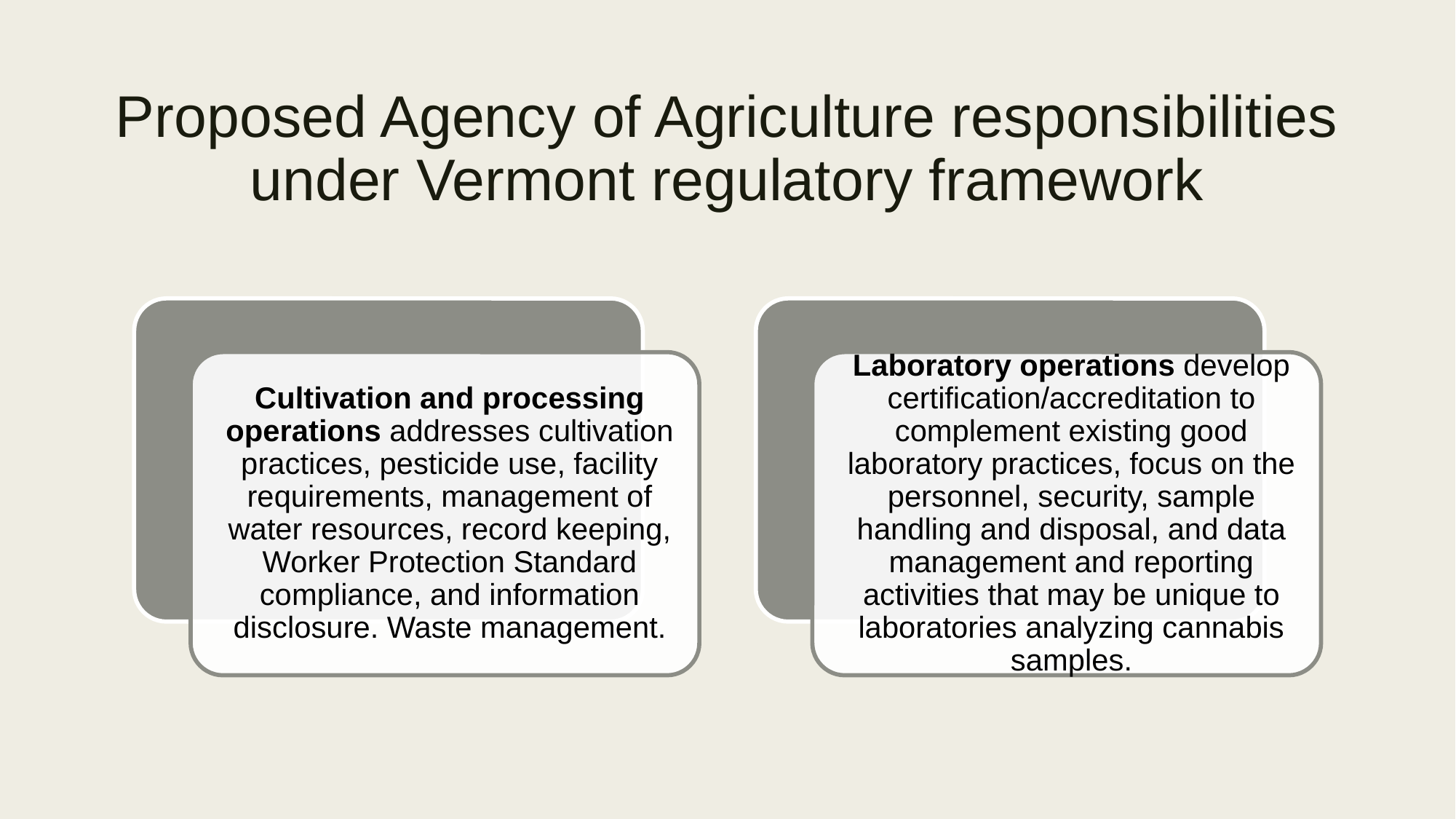

# Proposed Agency of Agriculture responsibilities under Vermont regulatory framework
Cultivation and processing operations addresses cultivation practices, pesticide use, facility requirements, management of water resources, record keeping, Worker Protection Standard compliance, and information disclosure. Waste management.
Laboratory operations develop certification/accreditation to complement existing good laboratory practices, focus on the personnel, security, sample handling and disposal, and data management and reporting activities that may be unique to laboratories analyzing cannabis samples.